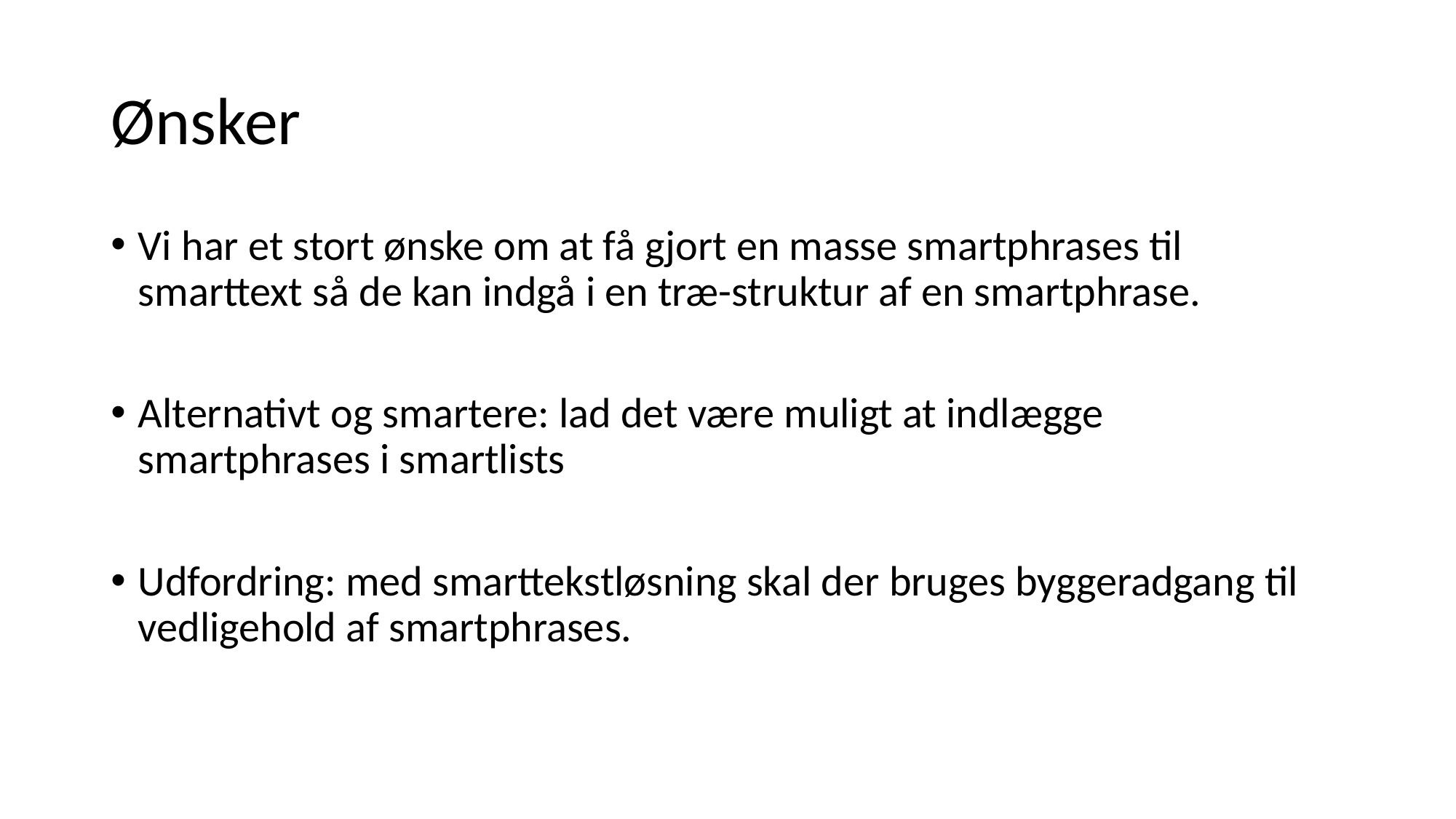

# Ønsker
Vi har et stort ønske om at få gjort en masse smartphrases til smarttext så de kan indgå i en træ-struktur af en smartphrase.

Alternativt og smartere: lad det være muligt at indlægge smartphrases i smartlists

Udfordring: med smarttekstløsning skal der bruges byggeradgang til vedligehold af smartphrases.